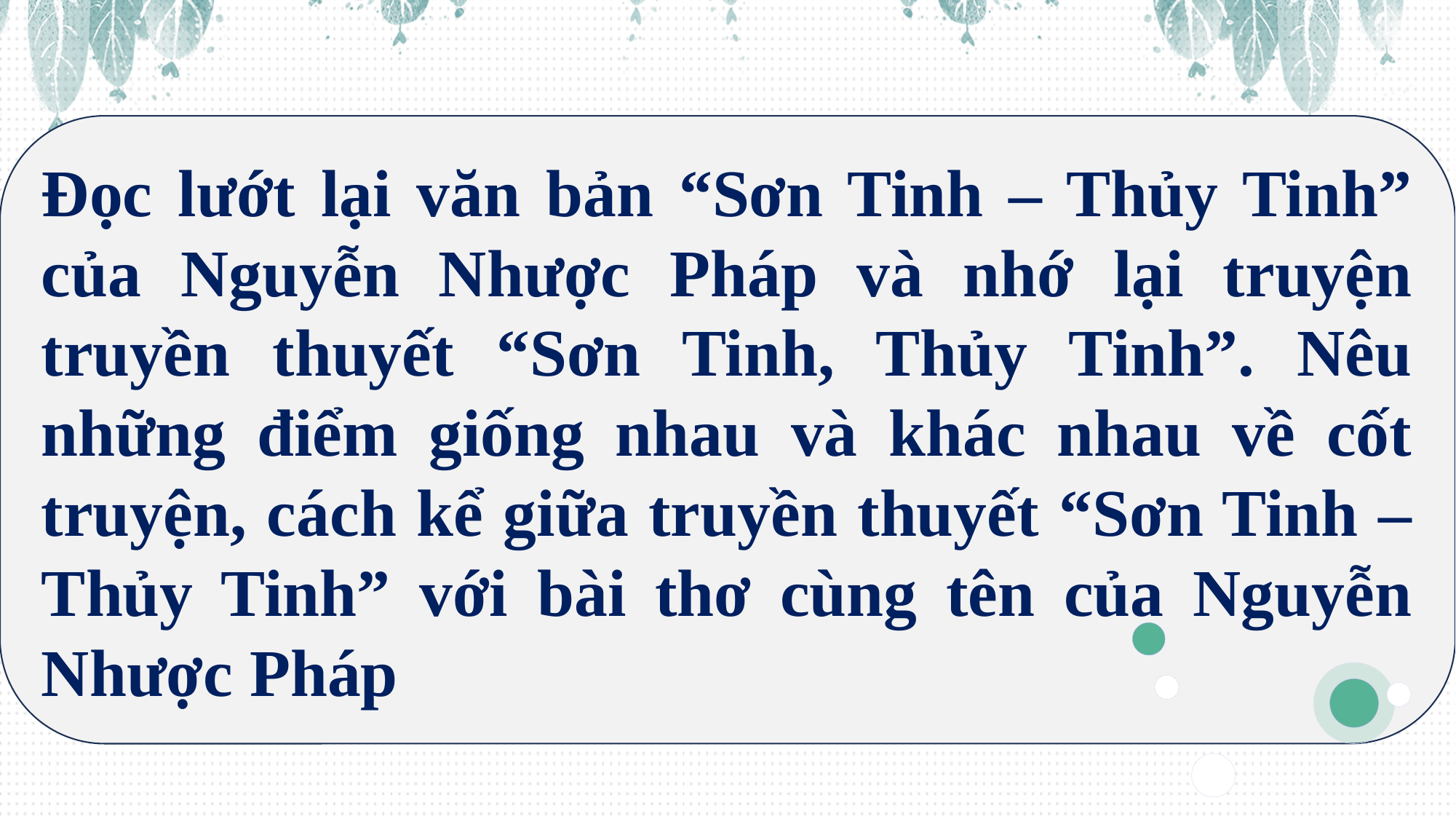

Đọc lướt lại văn bản “Sơn Tinh – Thủy Tinh” của Nguyễn Nhược Pháp và nhớ lại truyện truyền thuyết “Sơn Tinh, Thủy Tinh”. Nêu những điểm giống nhau và khác nhau về cốt truyện, cách kể giữa truyền thuyết “Sơn Tinh – Thủy Tinh” với bài thơ cùng tên của Nguyễn Nhược Pháp